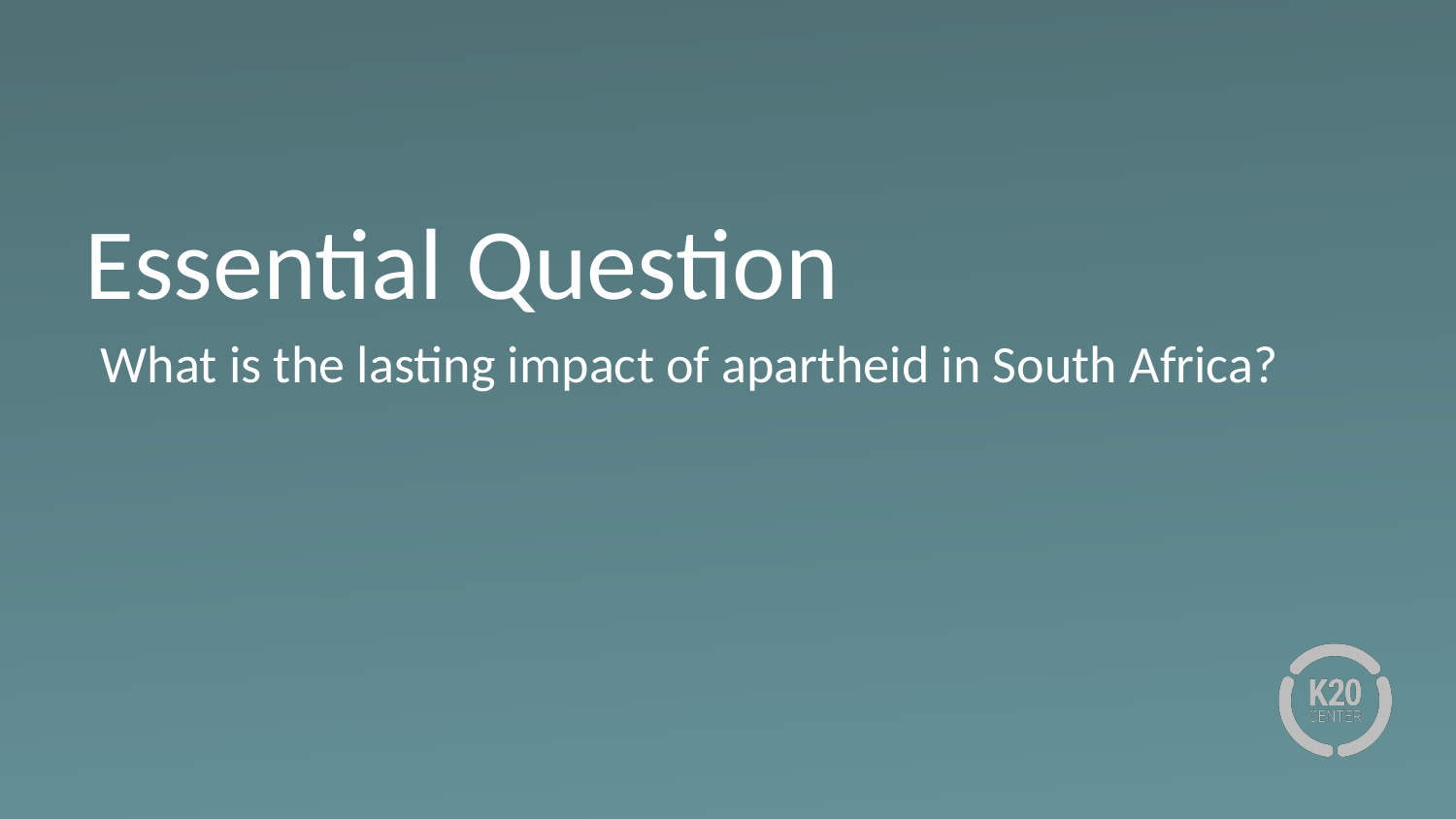

# Essential Question
What is the lasting impact of apartheid in South Africa?